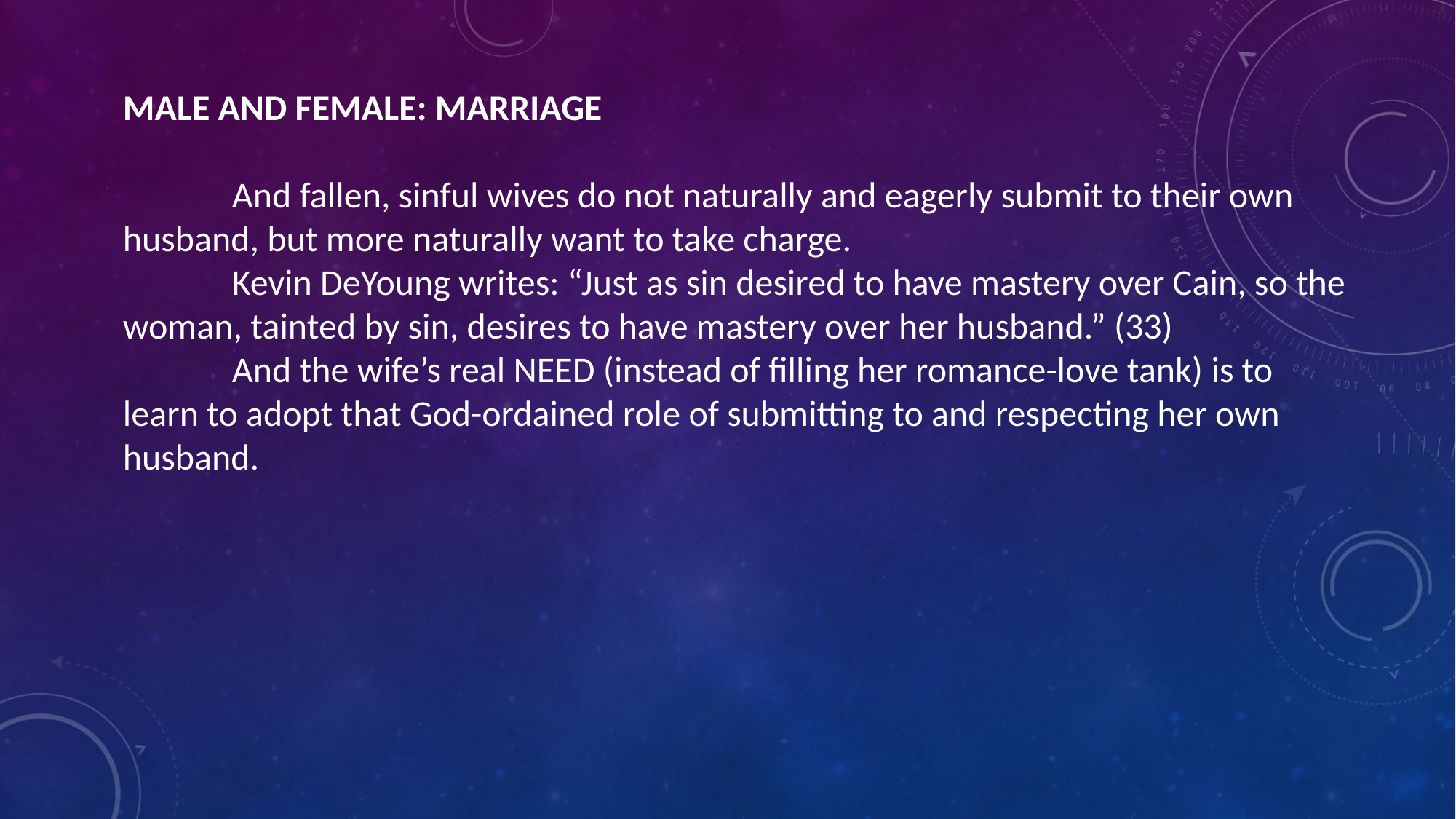

MALE AND FEMALE: MARRIAGE

	And fallen, sinful wives do not naturally and eagerly submit to their own husband, but more naturally want to take charge.
	Kevin DeYoung writes: “Just as sin desired to have mastery over Cain, so the woman, tainted by sin, desires to have mastery over her husband.” (33)
	And the wife’s real NEED (instead of filling her romance-love tank) is to learn to adopt that God-ordained role of submitting to and respecting her own husband.